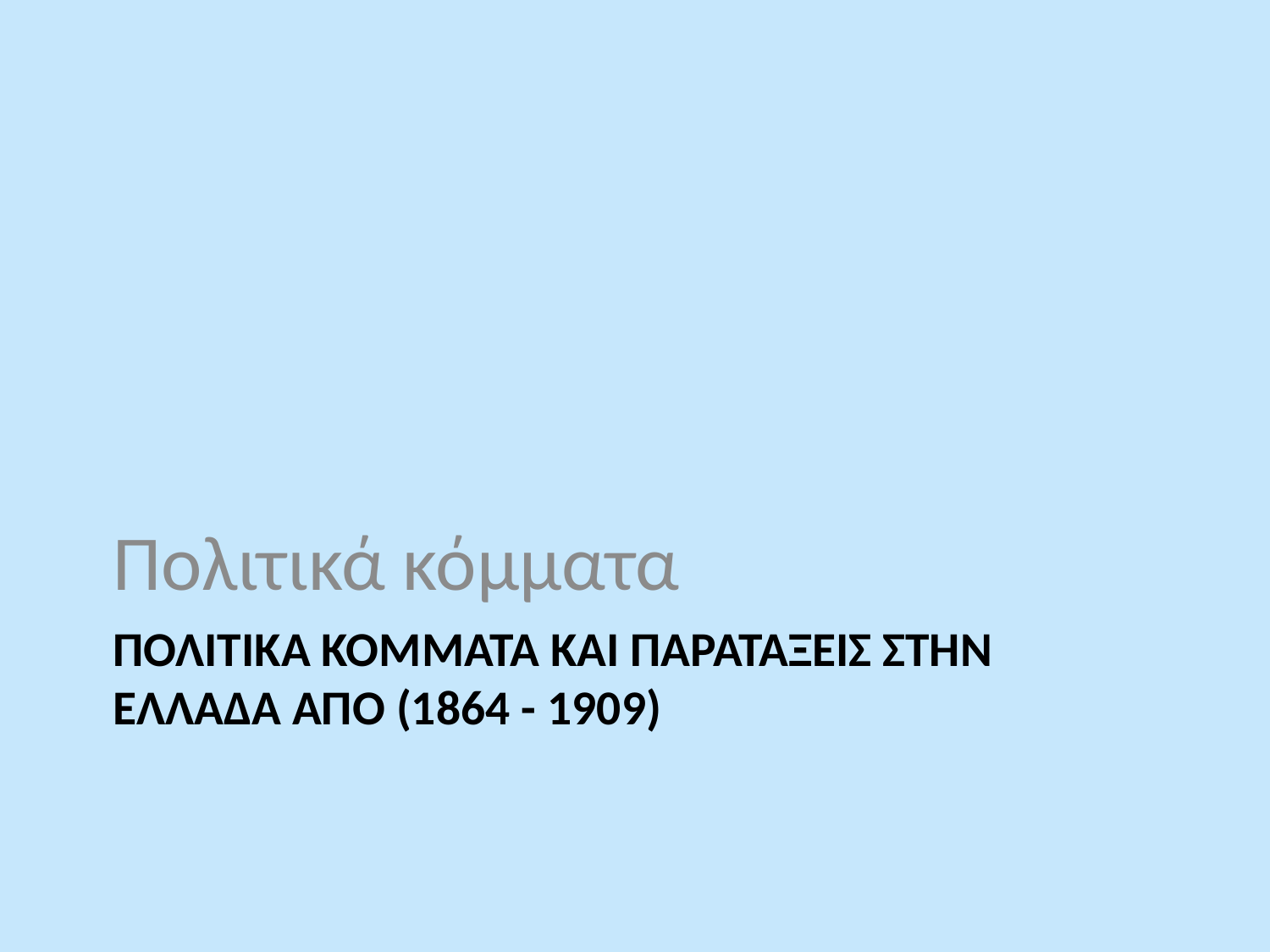

Πολιτικά κόμματα
# Πολιτικα κομματα και παραταξεισ στην Ελλαδα απο (1864 - 1909)